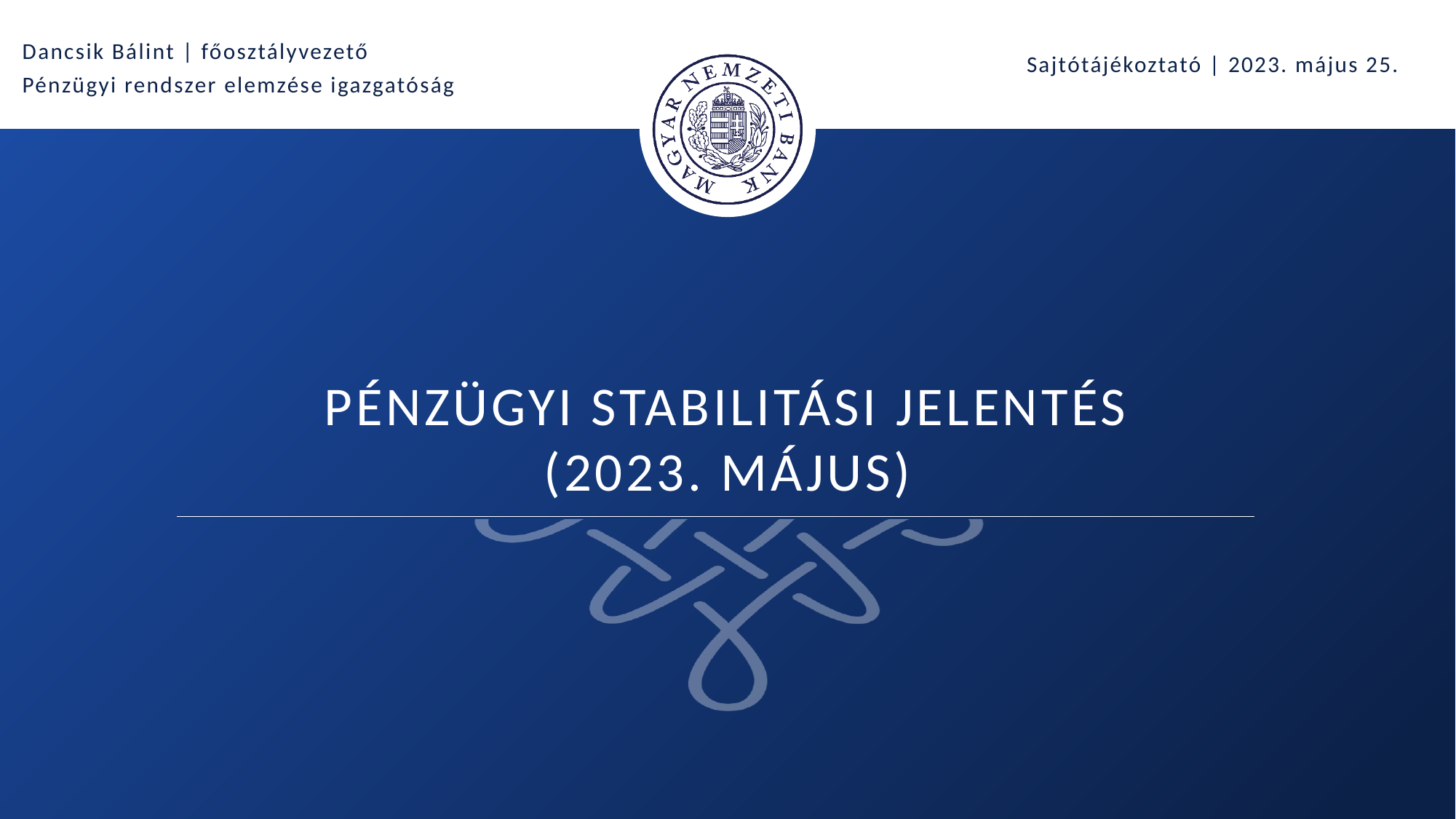

Dancsik Bálint | főosztályvezető
Pénzügyi rendszer elemzése igazgatóság
Sajtótájékoztató | 2023. május 25.
# Pénzügyi stabilitási jelentés (2023. Május)